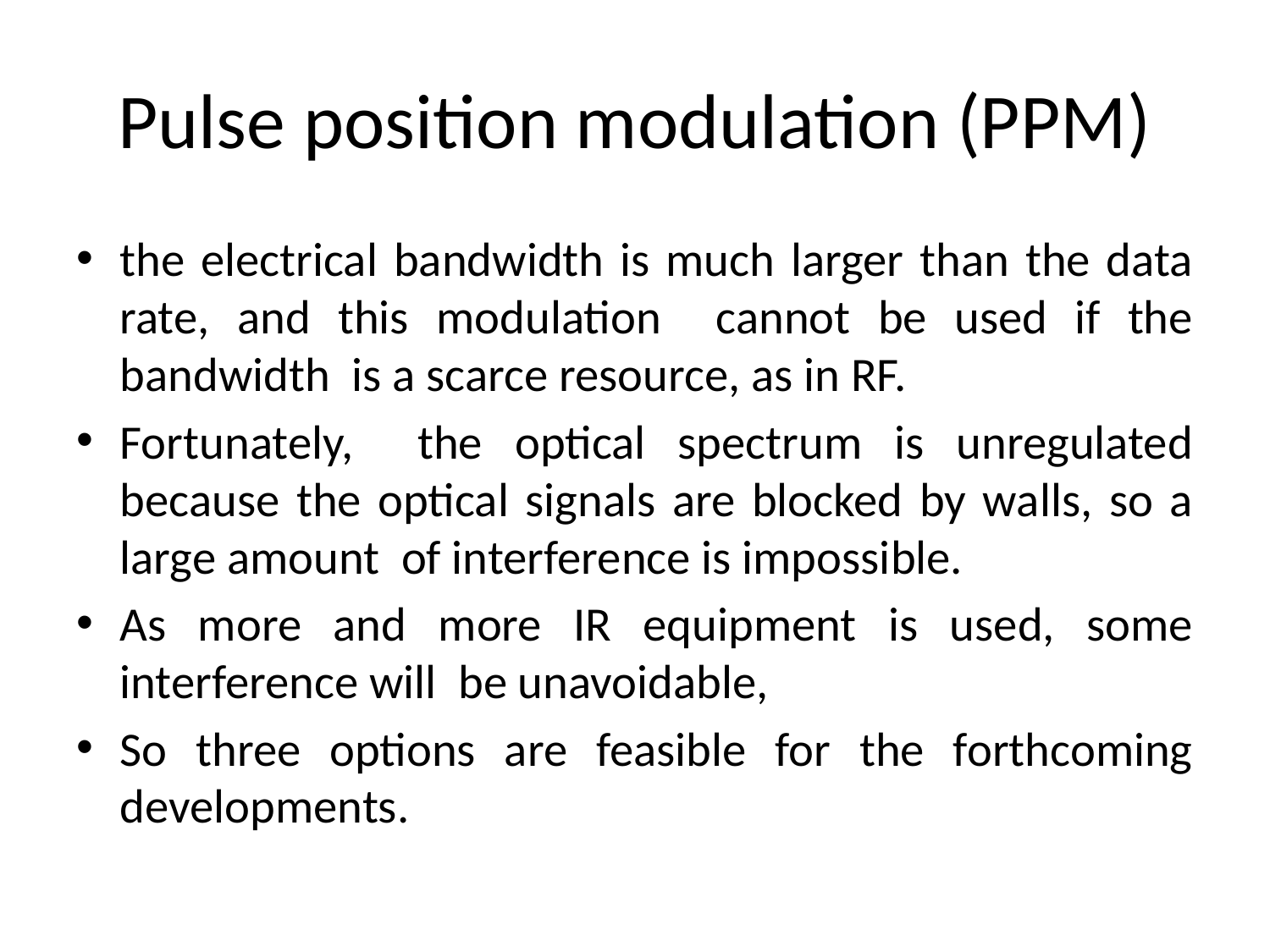

# Pulse position modulation (PPM)
the electrical bandwidth is much larger than the data rate, and this modulation  cannot be used if the bandwidth  is a scarce resource, as in RF.
Fortunately,  the optical spectrum is unregulated because the optical signals are blocked by walls, so a large amount  of interference is impossible.
As more and more IR equipment is used, some interference will  be unavoidable,
So three options are feasible for the forthcoming developments.